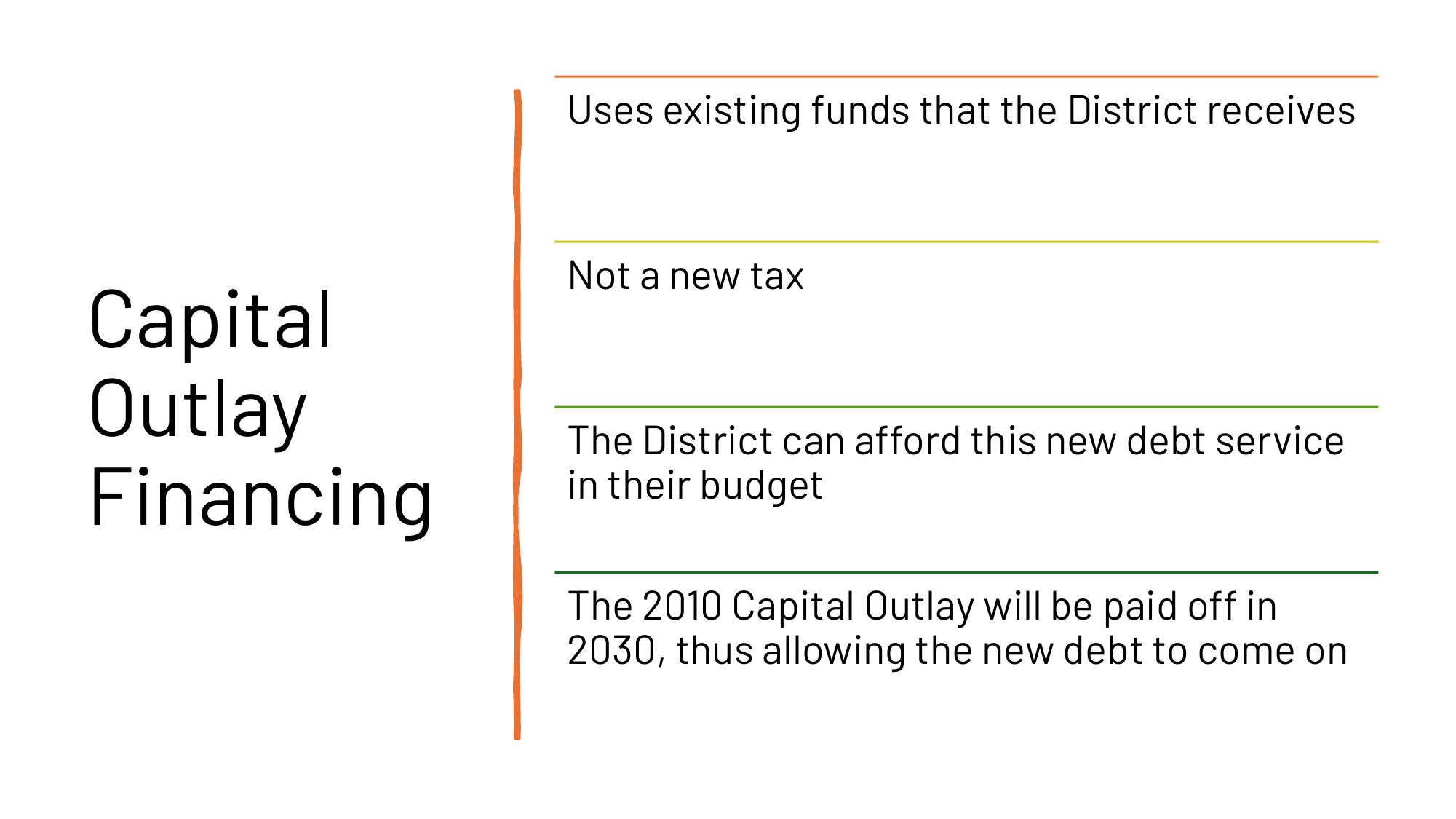

Uses existing funds that the District receives
Not a new tax
The District can afford this new debt service in their budget
The 2010 Capital Outlay will be paid off in 2030, thus allowing the new debt to come on
# Capital Outlay Financing